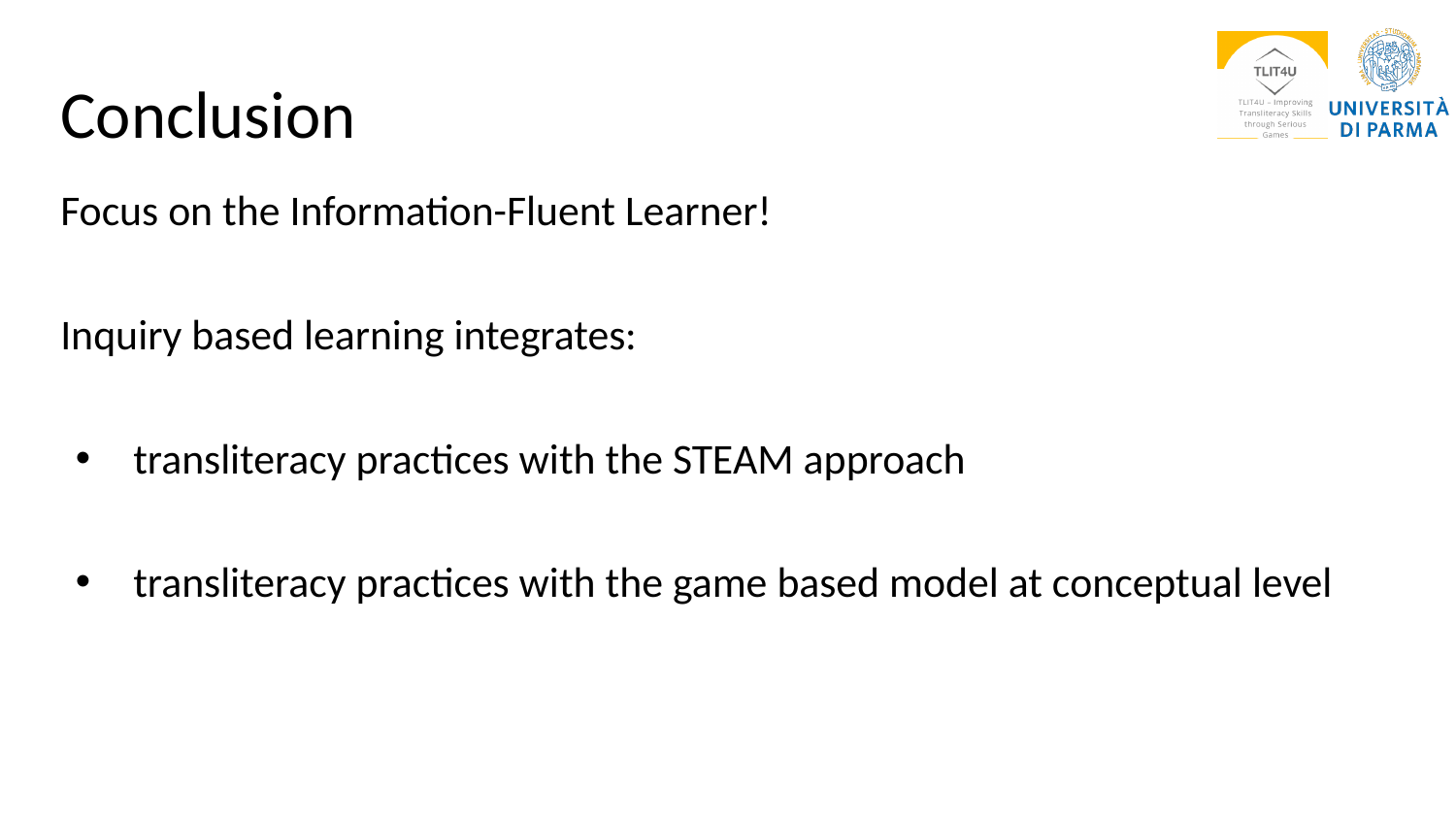

# Conclusion
Focus on the Information-Fluent Learner!

Inquiry based learning integrates:

transliteracy practices with the STEAM approach

transliteracy practices with the game based model at conceptual level